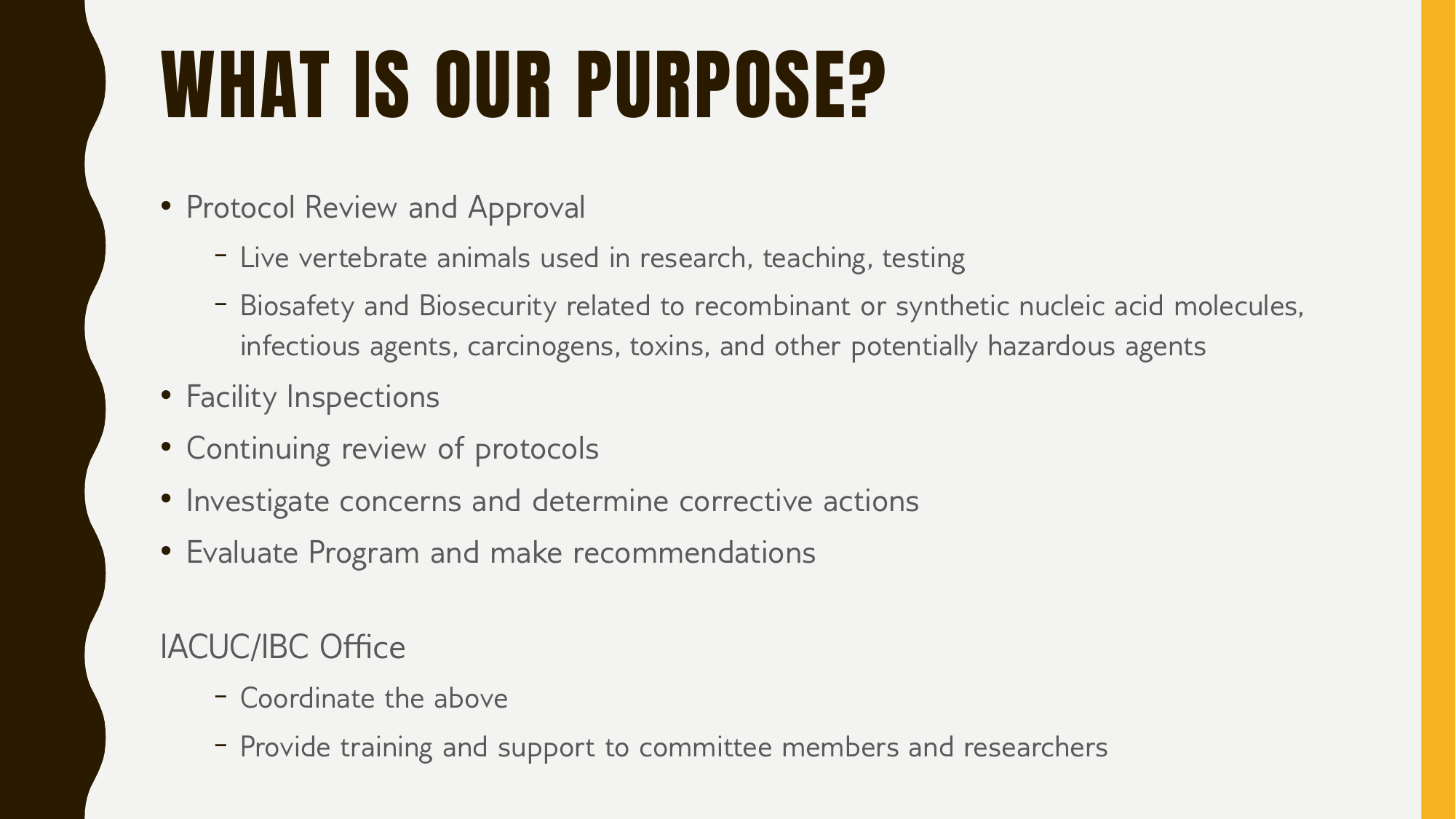

# What Is Our Purpose?
Protocol Review and Approval
Live vertebrate animals used in research, teaching, testing
Biosafety and Biosecurity related to recombinant or synthetic nucleic acid molecules, infectious agents, carcinogens, toxins, and other potentially hazardous agents
Facility Inspections
Continuing review of protocols
Investigate concerns and determine corrective actions
Evaluate Program and make recommendations

IACUC/IBC Office
Coordinate the above
Provide training and support to committee members and researchers